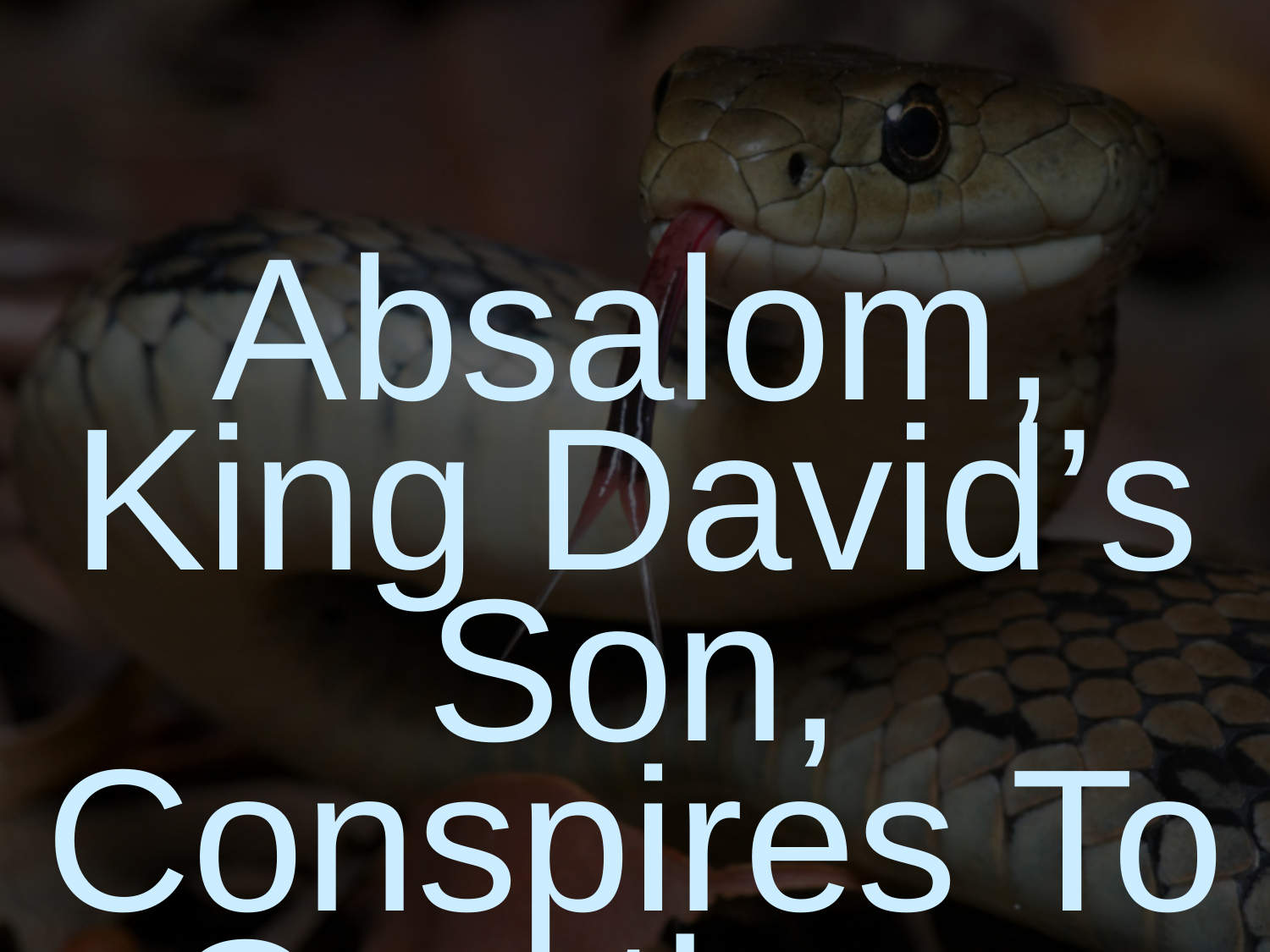

Absalom, King David’s Son, Conspires To Overthrow His Father!